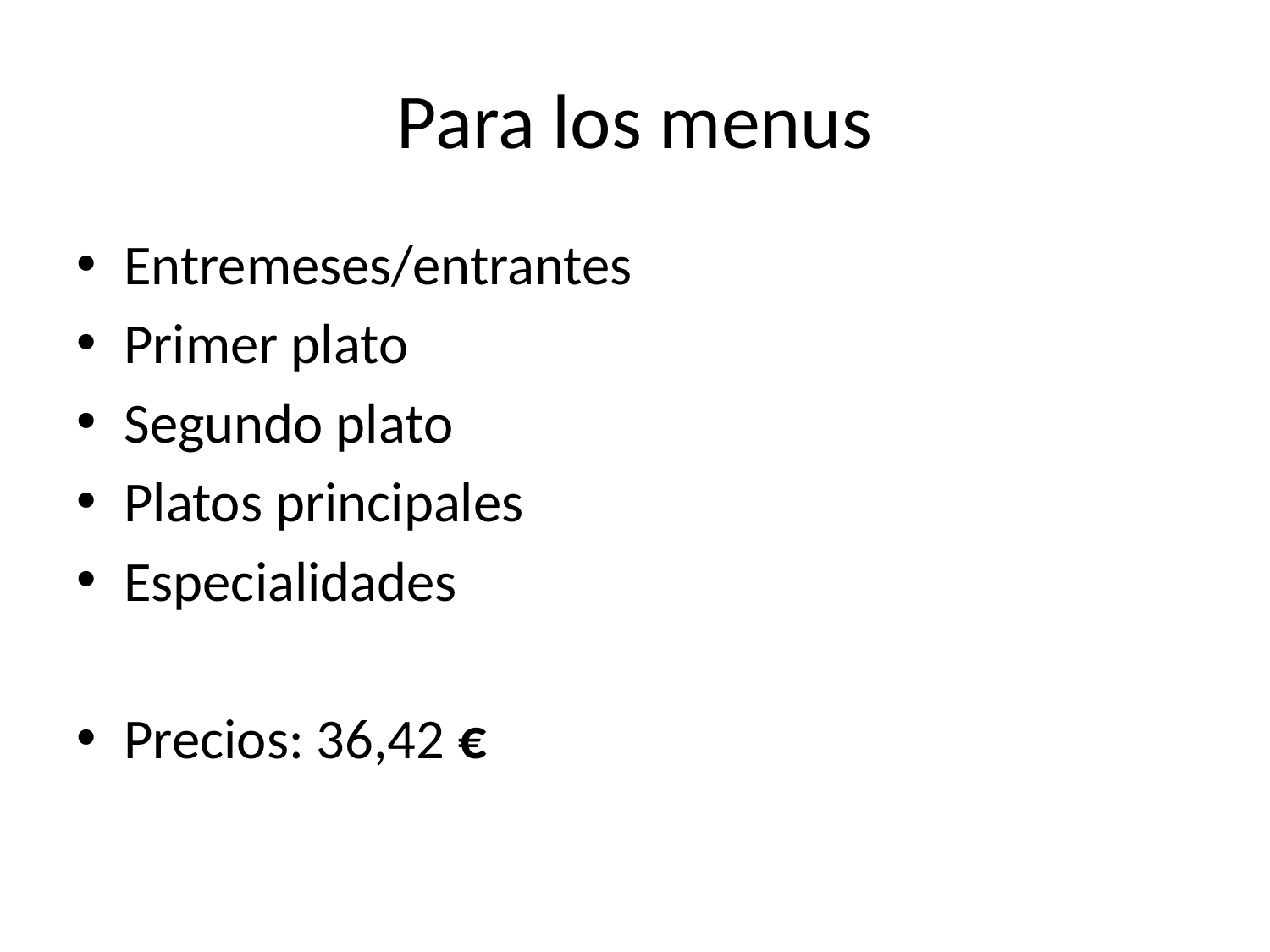

# Para los menus
Entremeses/entrantes
Primer plato
Segundo plato
Platos principales
Especialidades

Precios: 36,42 €